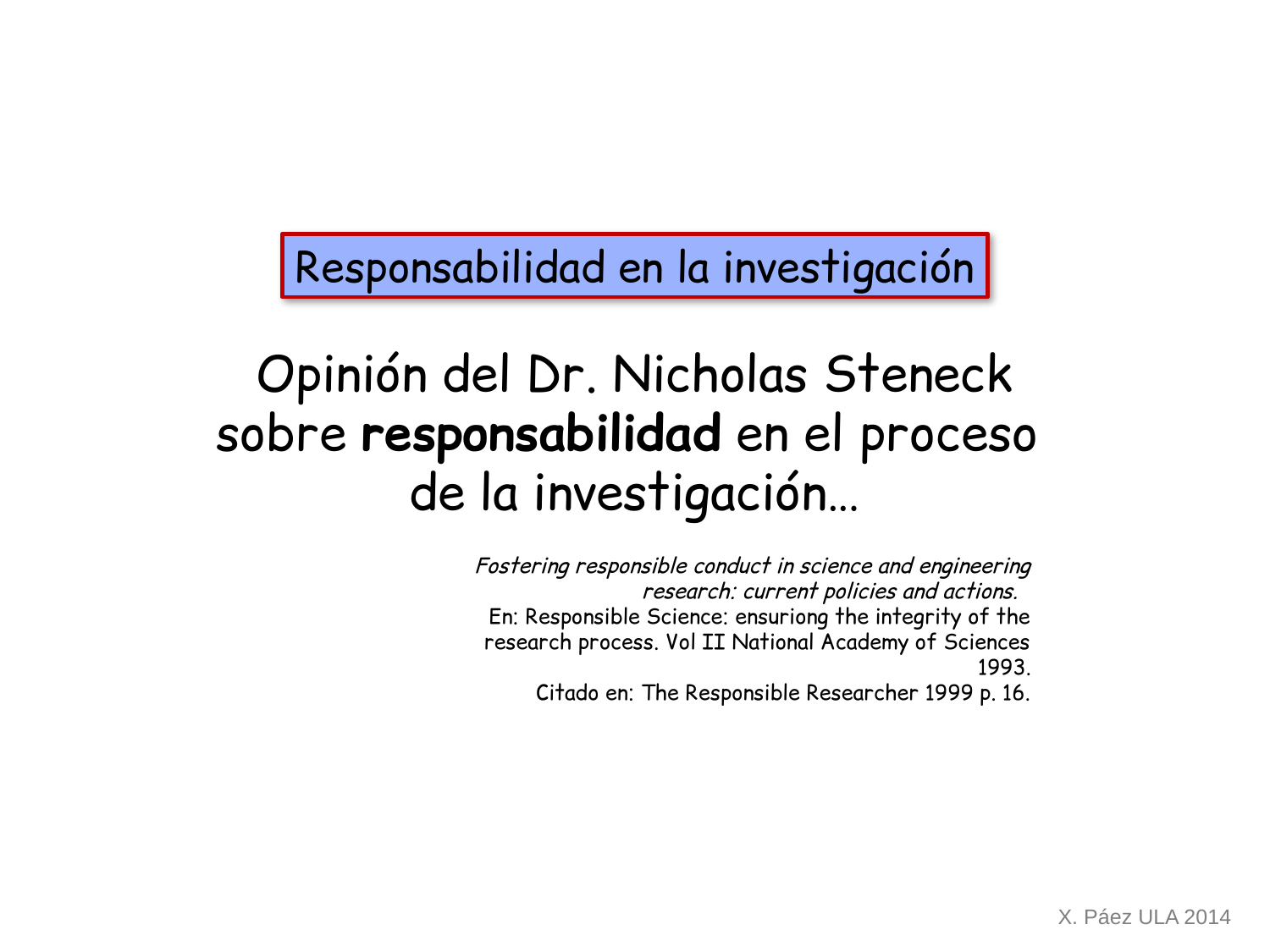

Responsabilidad en la investigación
Opinión del Dr. Nicholas Steneck
sobre responsabilidad en el proceso
de la investigación…
Fostering responsible conduct in science and engineering research: current policies and actions.
 En: Responsible Science: ensuriong the integrity of the research process. Vol II National Academy of Sciences 1993.
Citado en: The Responsible Researcher 1999 p. 16.
X. Páez ULA 2014